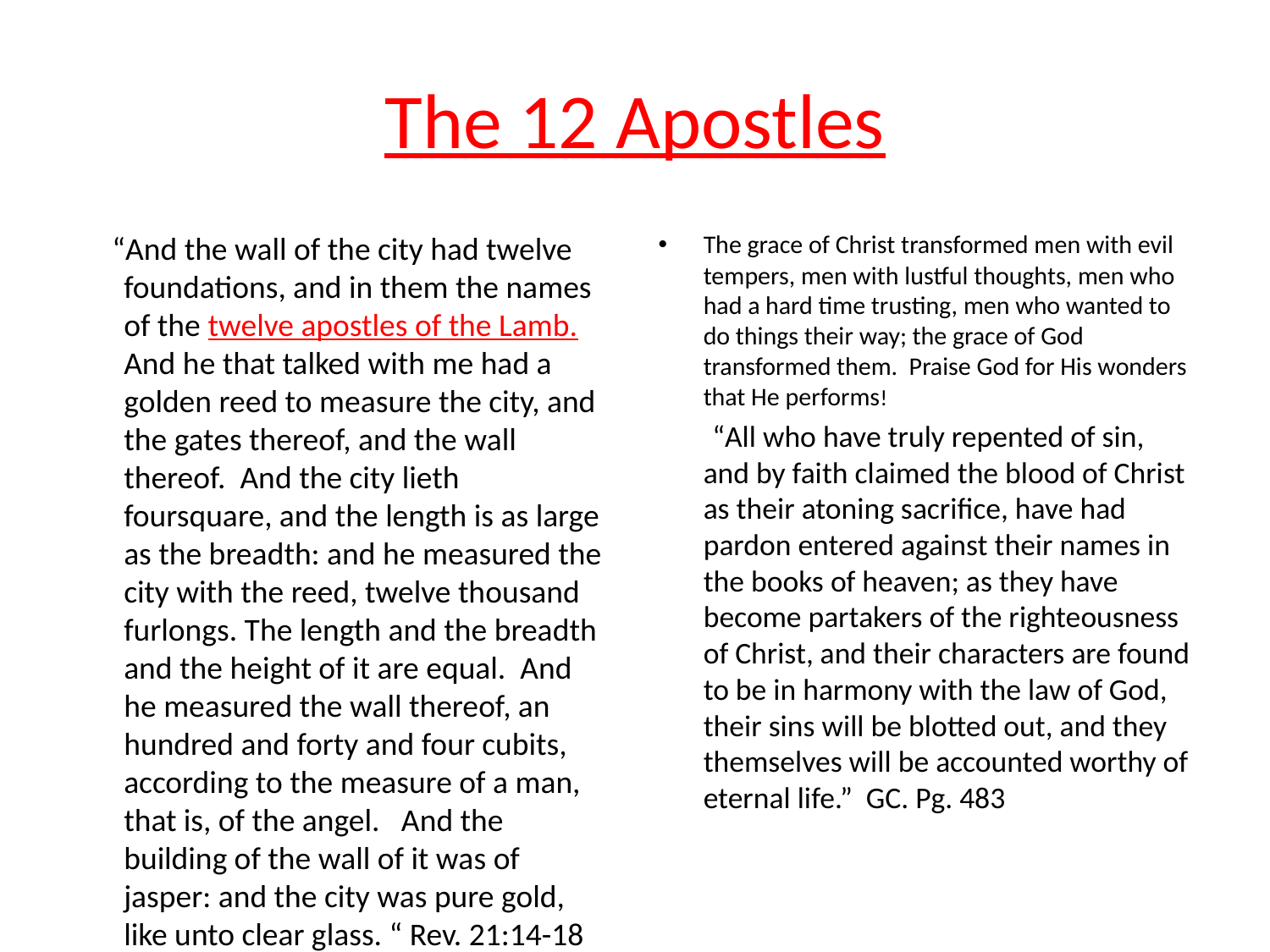

# The 12 Apostles
     “And the wall of the city had twelve foundations, and in them the names of the twelve apostles of the Lamb. And he that talked with me had a golden reed to measure the city, and the gates thereof, and the wall thereof.  And the city lieth foursquare, and the length is as large as the breadth: and he measured the city with the reed, twelve thousand furlongs. The length and the breadth and the height of it are equal.  And he measured the wall thereof, an hundred and forty and four cubits, according to the measure of a man, that is, of the angel.   And the building of the wall of it was of jasper: and the city was pure gold, like unto clear glass. “ Rev. 21:14-18
The grace of Christ transformed men with evil tempers, men with lustful thoughts, men who had a hard time trusting, men who wanted to do things their way; the grace of God transformed them.  Praise God for His wonders that He performs!
        “All who have truly repented of sin, and by faith claimed the blood of Christ as their atoning sacrifice, have had pardon entered against their names in the books of heaven; as they have become partakers of the righteousness of Christ, and their characters are found to be in harmony with the law of God, their sins will be blotted out, and they themselves will be accounted worthy of eternal life.”  GC. Pg. 483